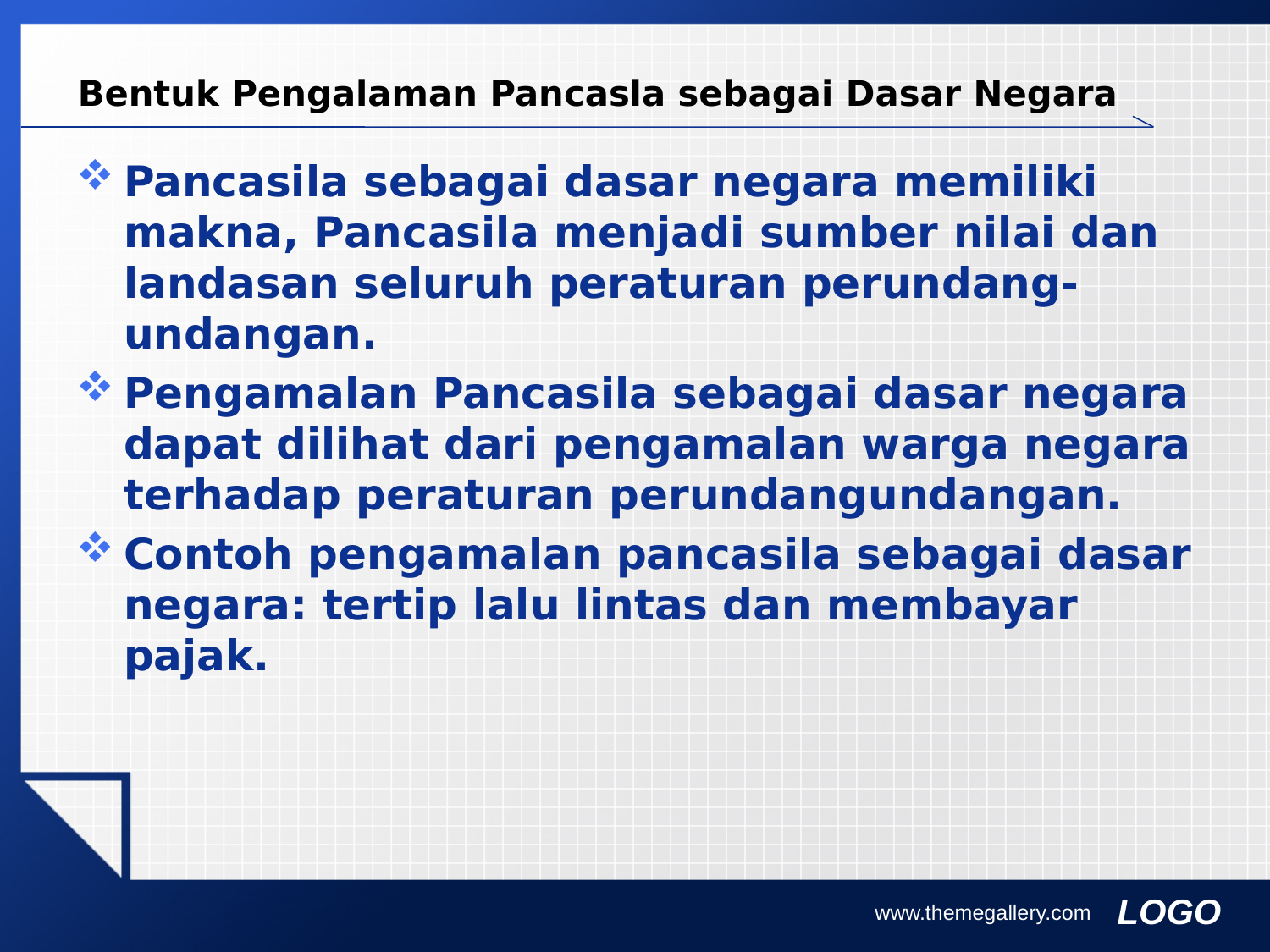

# Bentuk Pengalaman Pancasla sebagai Dasar Negara
Pancasila sebagai dasar negara memiliki makna, Pancasila menjadi sumber nilai dan landasan seluruh peraturan perundang-undangan.
Pengamalan Pancasila sebagai dasar negara dapat dilihat dari pengamalan warga negara terhadap peraturan perundangundangan.
Contoh pengamalan pancasila sebagai dasar negara: tertip lalu lintas dan membayar pajak.
www.themegallery.com